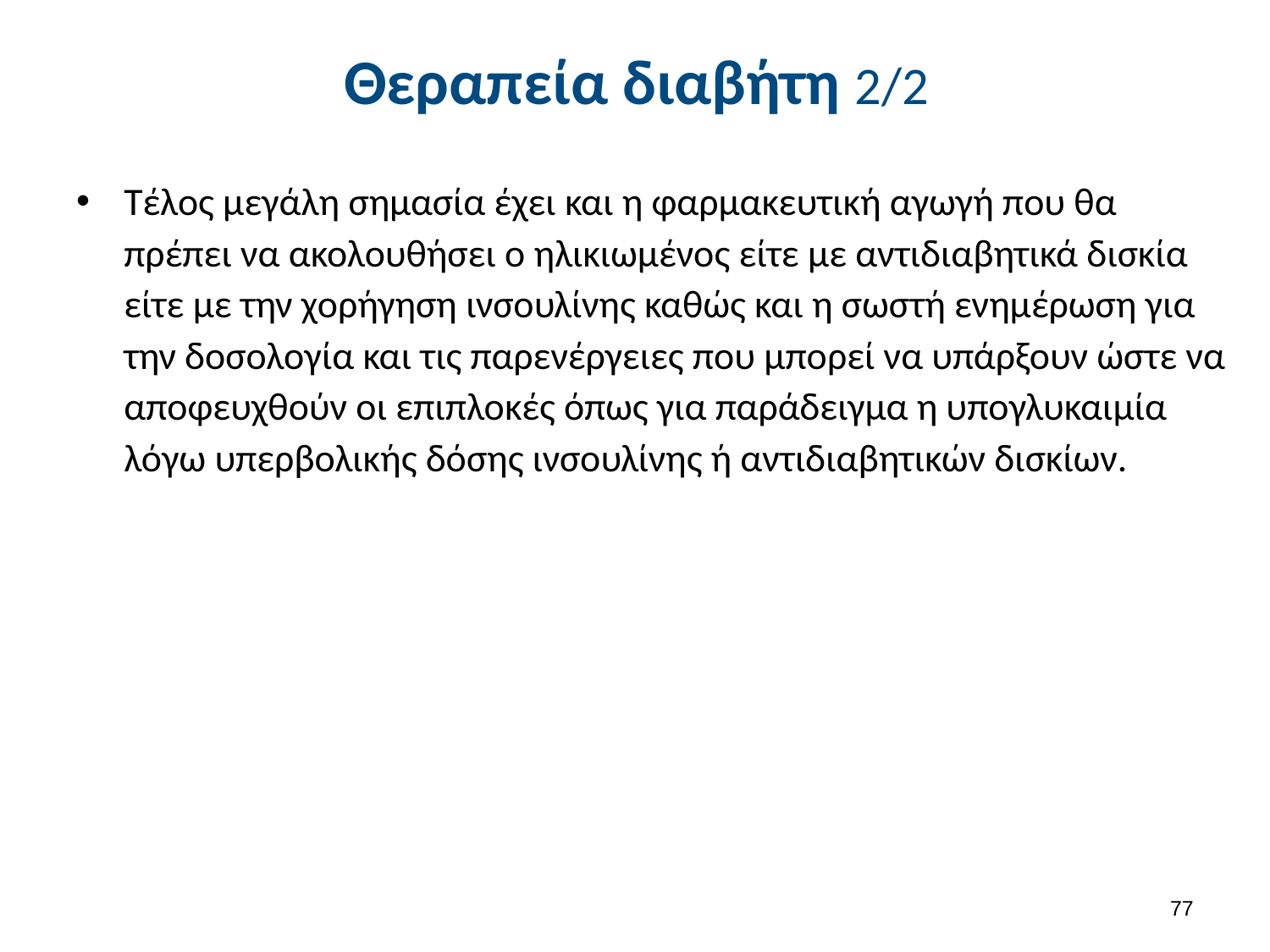

# Θεραπεία διαβήτη 2/2
Τέλος μεγάλη σημασία έχει και η φαρμακευτική αγωγή που θα πρέπει να ακολουθήσει ο ηλικιωμένος είτε με αντιδιαβητικά δισκία είτε με την χορήγηση ινσουλίνης καθώς και η σωστή ενημέρωση για την δοσολογία και τις παρενέργειες που μπορεί να υπάρξουν ώστε να αποφευχθούν οι επιπλοκές όπως για παράδειγμα η υπογλυκαιμία λόγω υπερβολικής δόσης ινσουλίνης ή αντιδιαβητικών δισκίων.

77